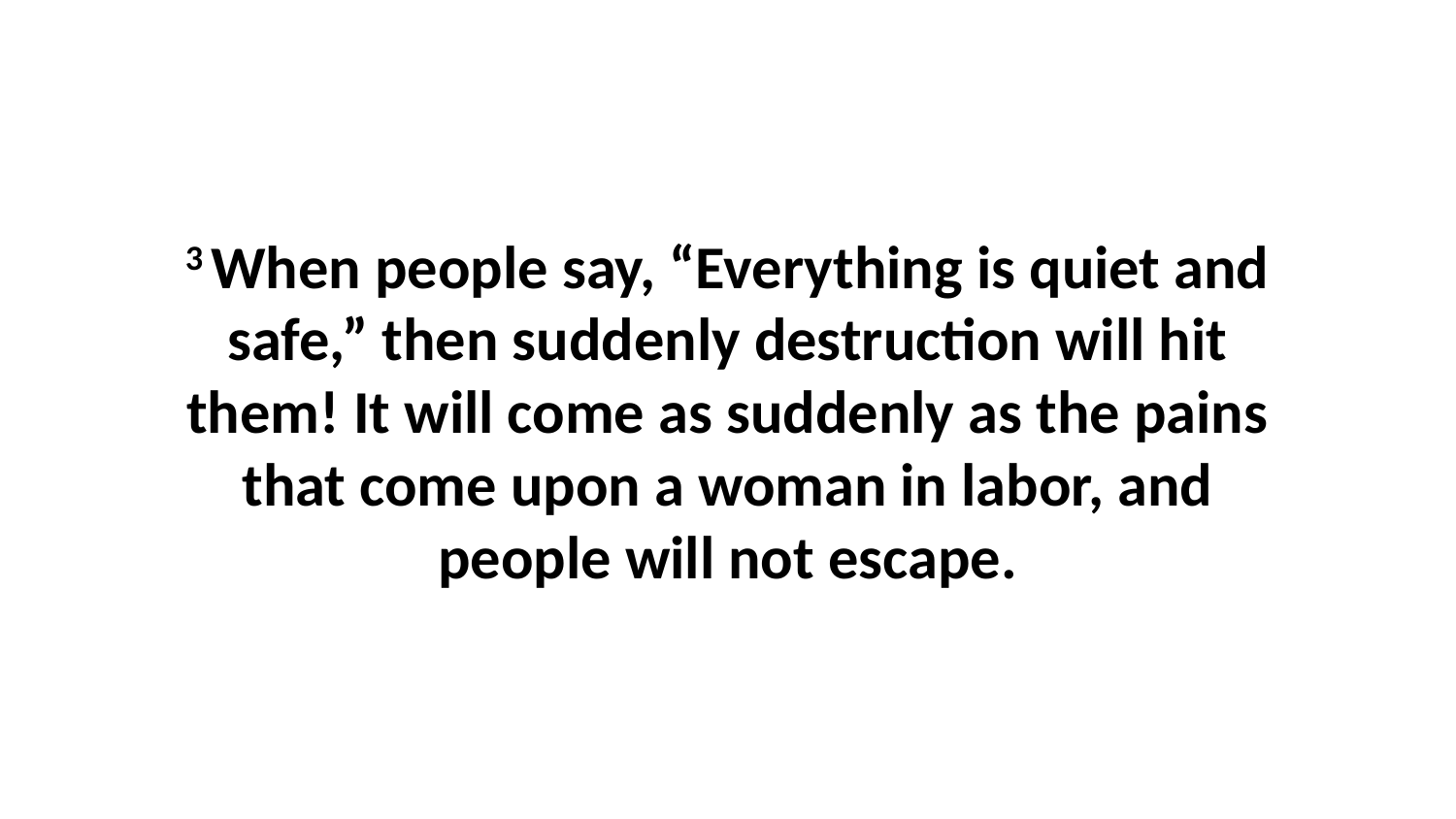

3 When people say, “Everything is quiet and safe,” then suddenly destruction will hit them! It will come as suddenly as the pains that come upon a woman in labor, and people will not escape.